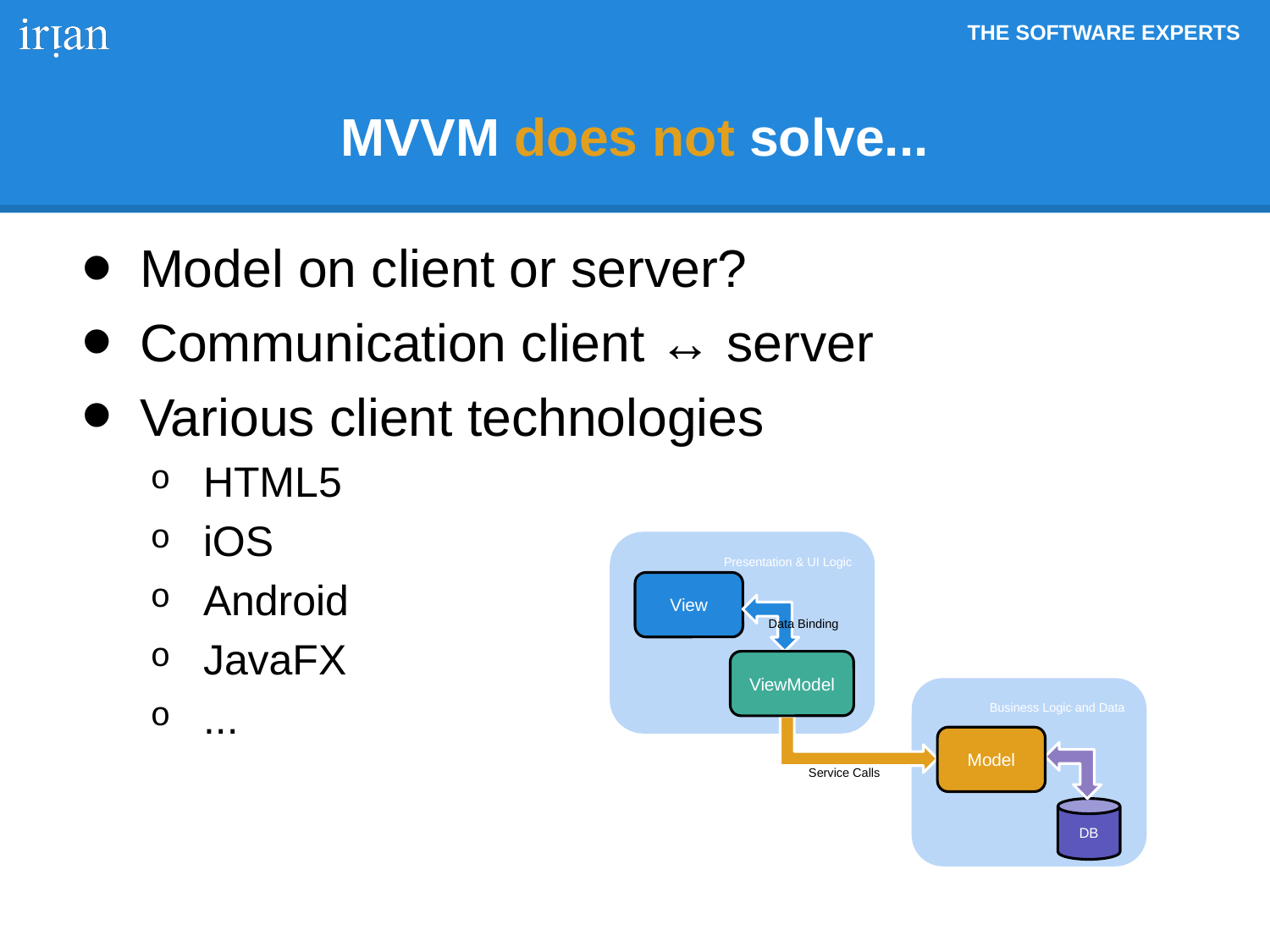

# MVVM does not solve...
Model on client or server?
Communication client ↔ server
Various client technologies
HTML5
iOS
Android
JavaFX
...
Presentation & UI Logic
View

Data Binding
ViewModel

Business Logic and Data
Model

Service Calls
DB